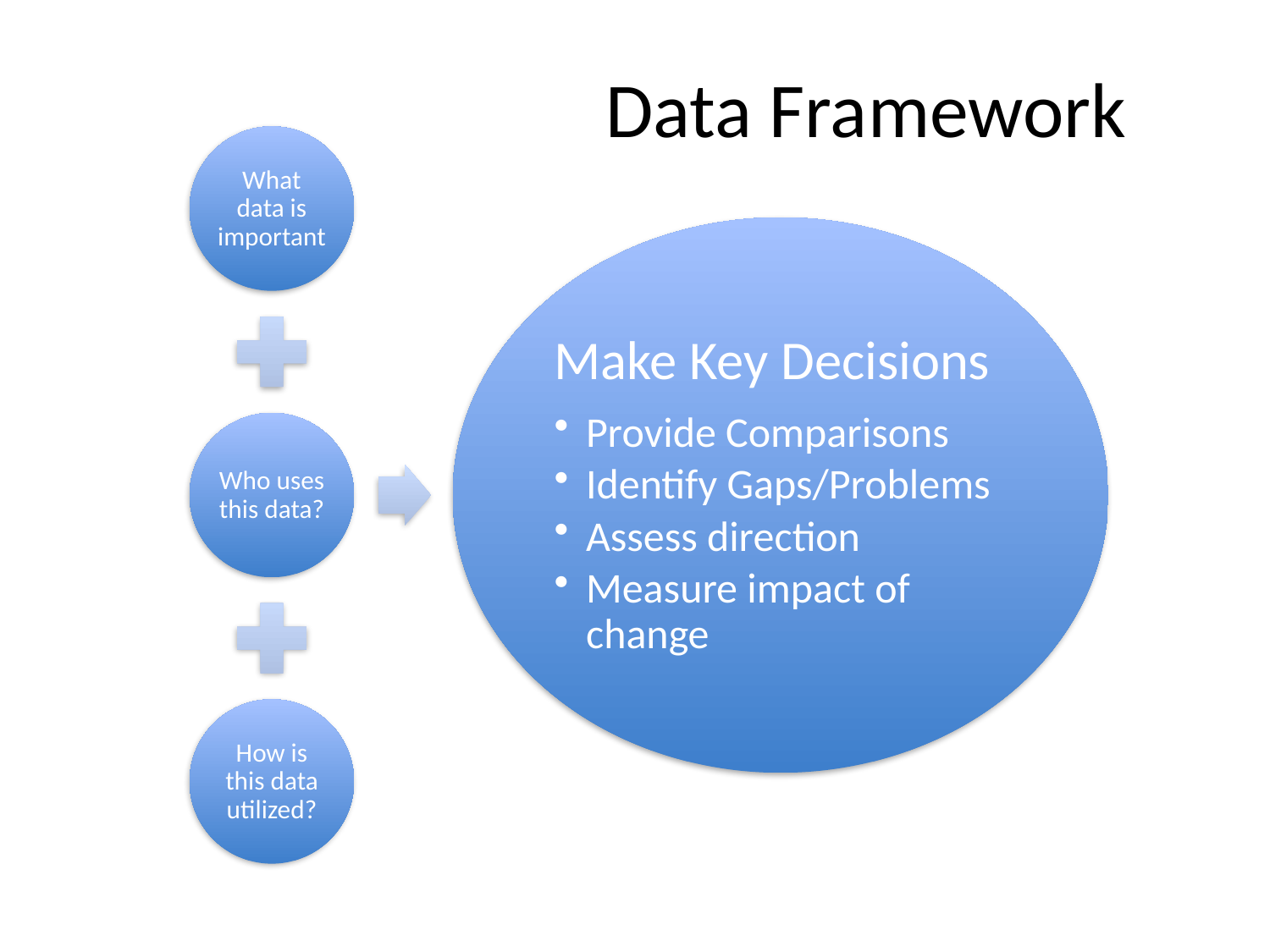

# Data Framework
What data is important

Who uses this data?

How is this data utilized?

Make Key Decisions
Provide Comparisons
Identify Gaps/Problems
Assess direction
Measure impact of change